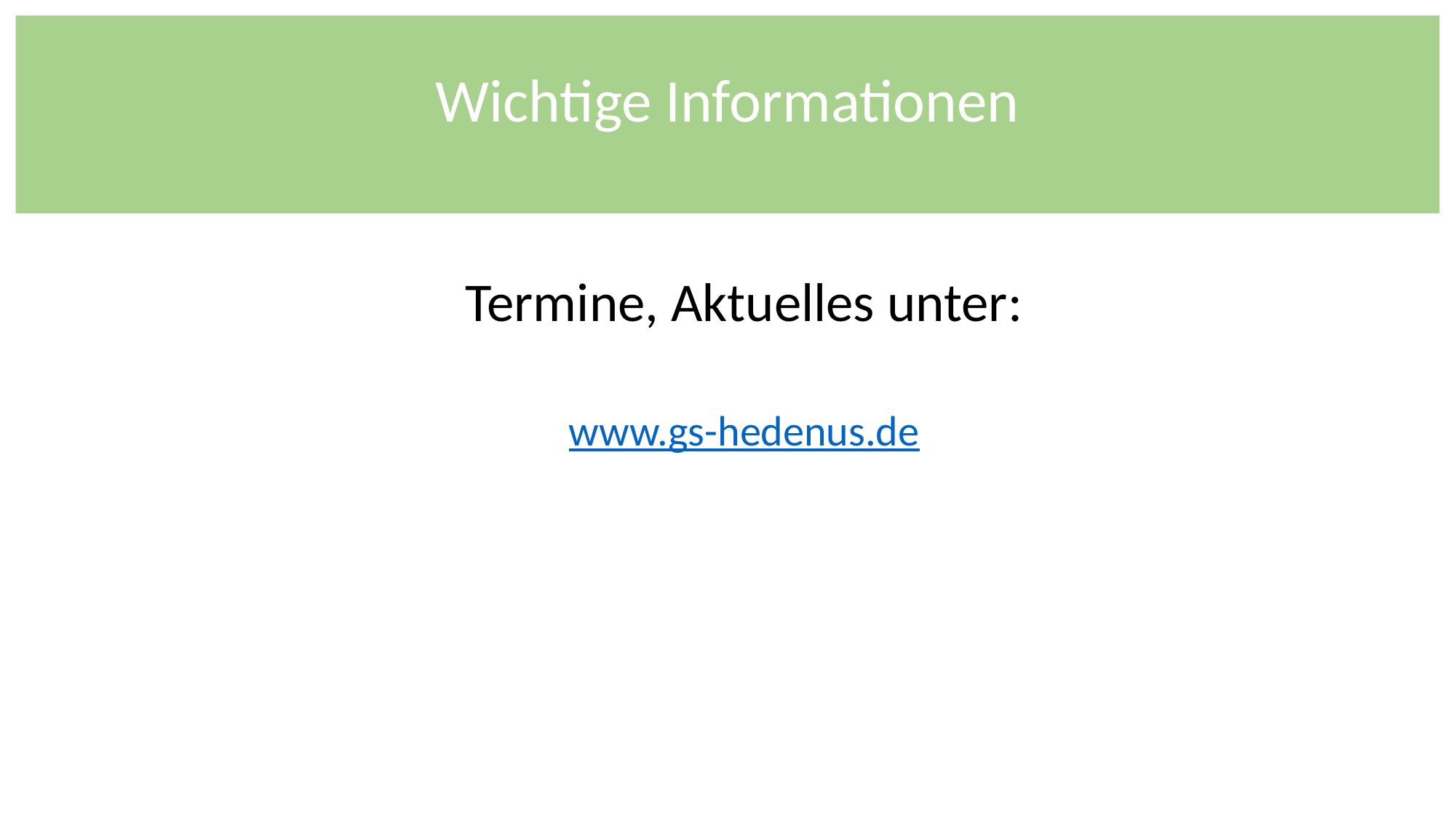

# Wichtige Informationen
Termine, Aktuelles unter:

www.gs-hedenus.de